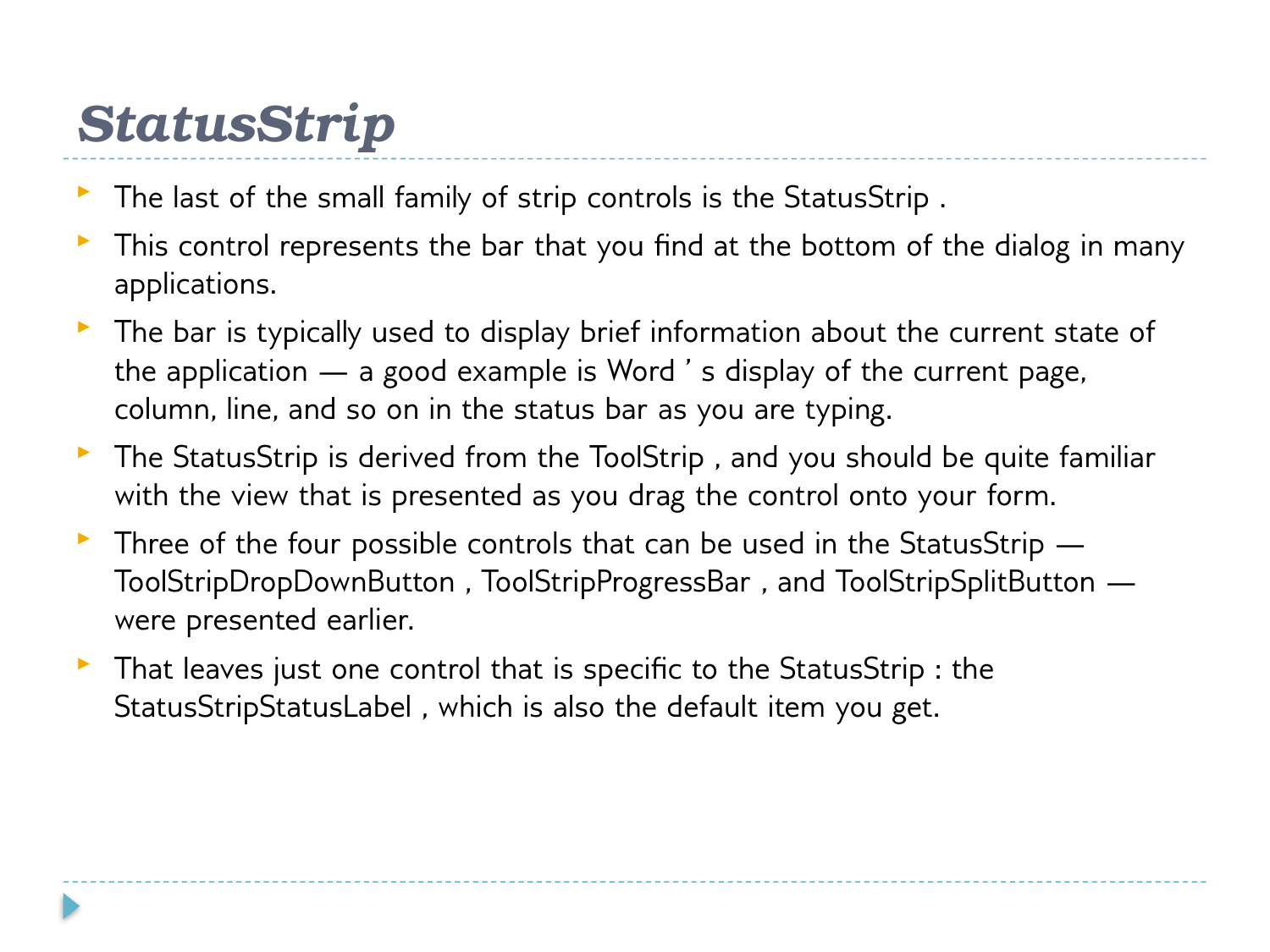

# StatusStrip
The last of the small family of strip controls is the StatusStrip .
This control represents the bar that you find at the bottom of the dialog in many applications.
The bar is typically used to display brief information about the current state of the application — a good example is Word ’ s display of the current page, column, line, and so on in the status bar as you are typing.
The StatusStrip is derived from the ToolStrip , and you should be quite familiar with the view that is presented as you drag the control onto your form.
Three of the four possible controls that can be used in the StatusStrip — ToolStripDropDownButton , ToolStripProgressBar , and ToolStripSplitButton — were presented earlier.
That leaves just one control that is specific to the StatusStrip : the StatusStripStatusLabel , which is also the default item you get.